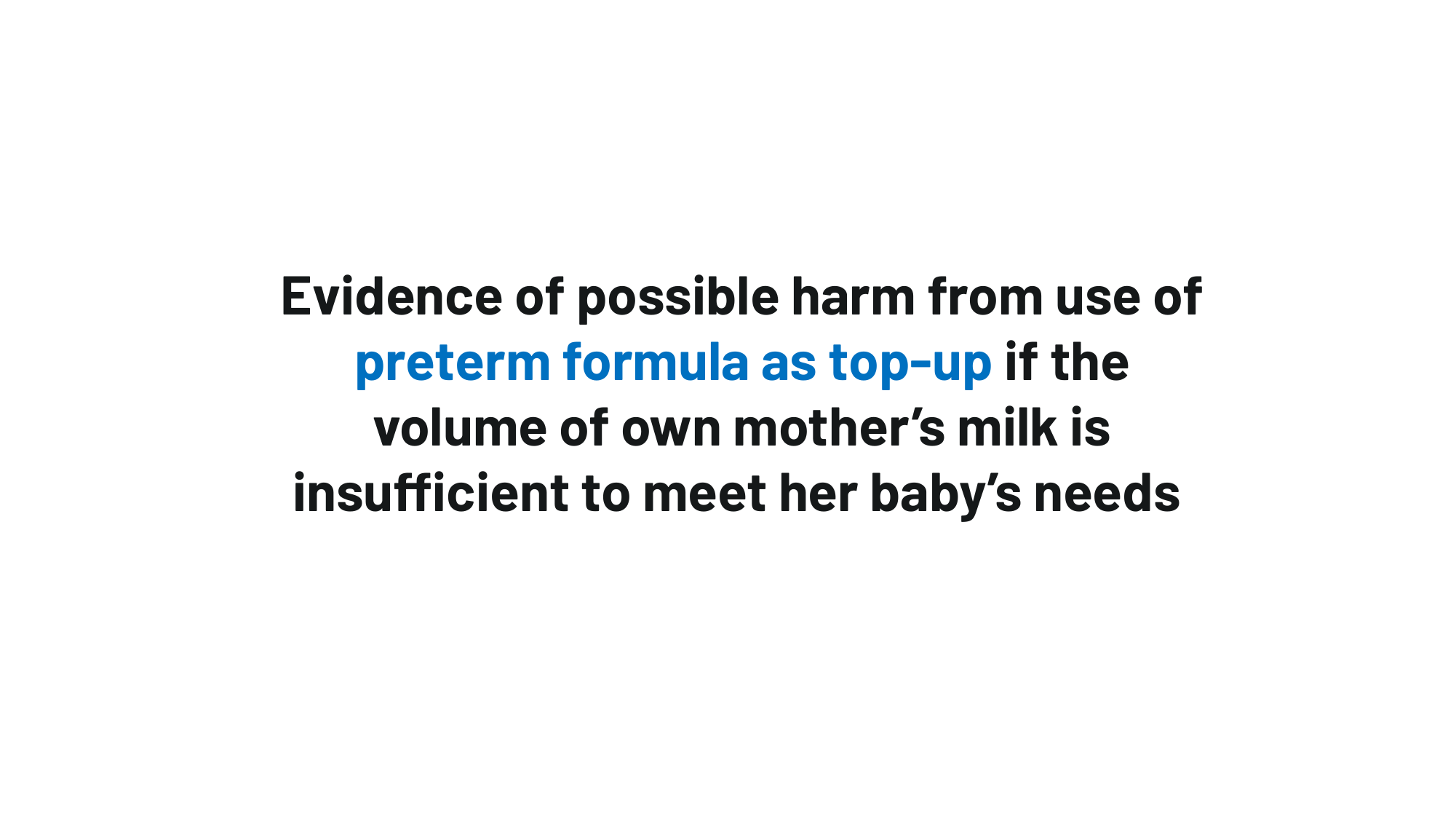

Evidence of possible harm from use of preterm formula as top-up if the volume of own mother’s milk is insufficient to meet her baby’s needs